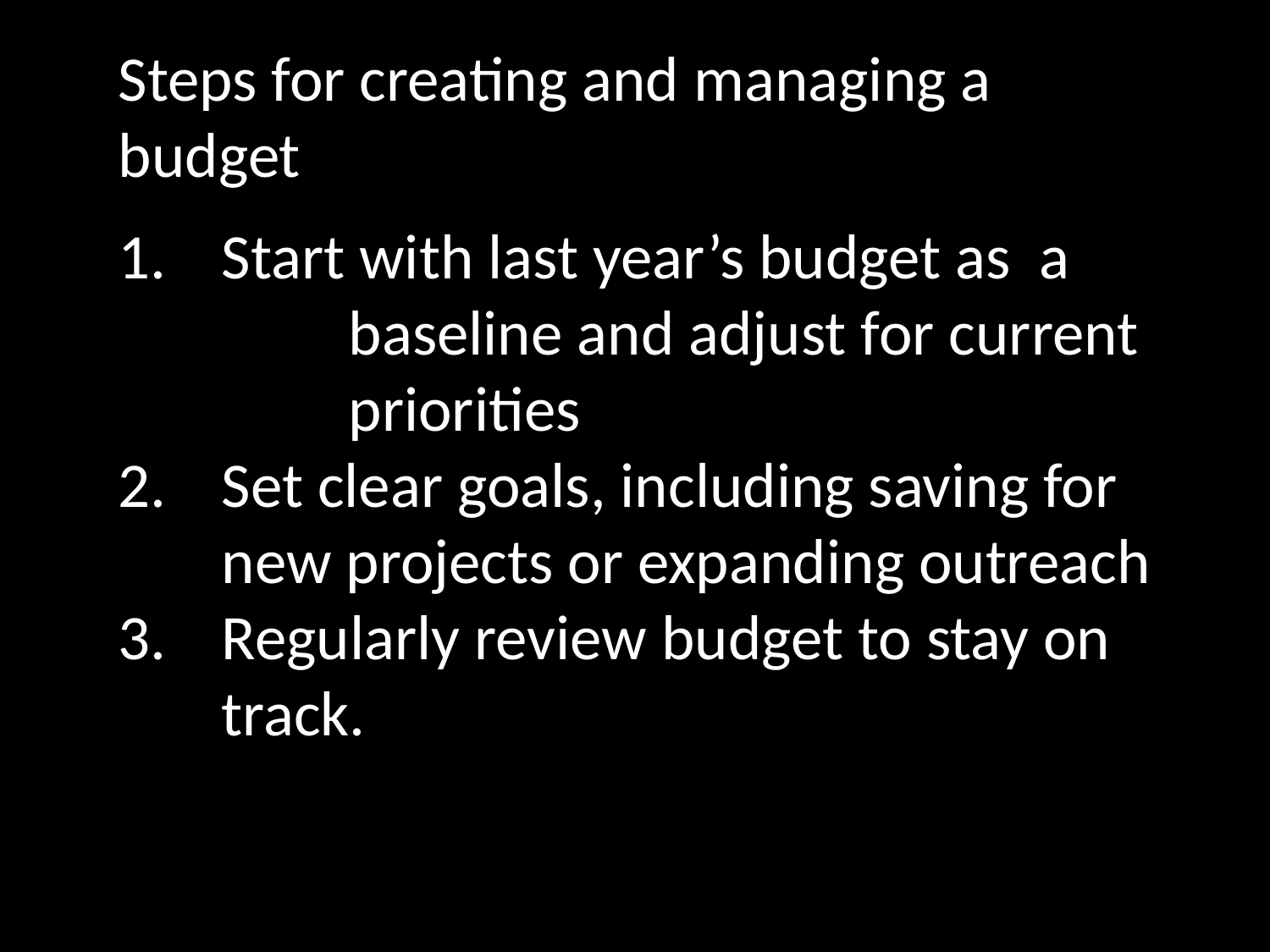

Steps for creating and managing a budget

Start with last year’s budget as  a     	baseline and adjust for current 	priorities
Set clear goals, including saving for new projects or expanding outreach
Regularly review budget to stay on track.